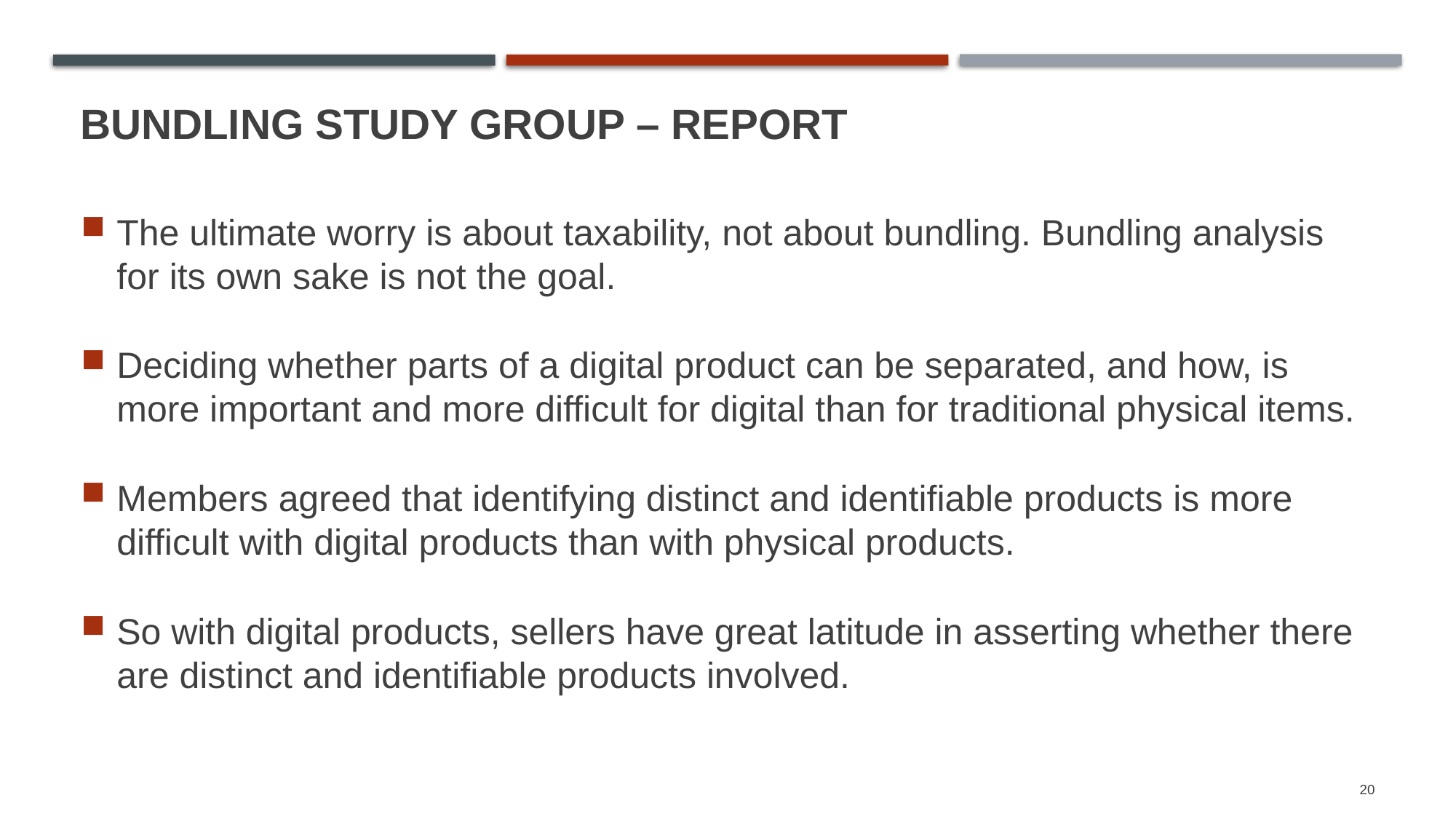

# Bundling Study Group – Report
The ultimate worry is about taxability, not about bundling. Bundling analysis for its own sake is not the goal.
Deciding whether parts of a digital product can be separated, and how, is more important and more difficult for digital than for traditional physical items.
Members agreed that identifying distinct and identifiable products is more difficult with digital products than with physical products.
So with digital products, sellers have great latitude in asserting whether there are distinct and identifiable products involved.
20